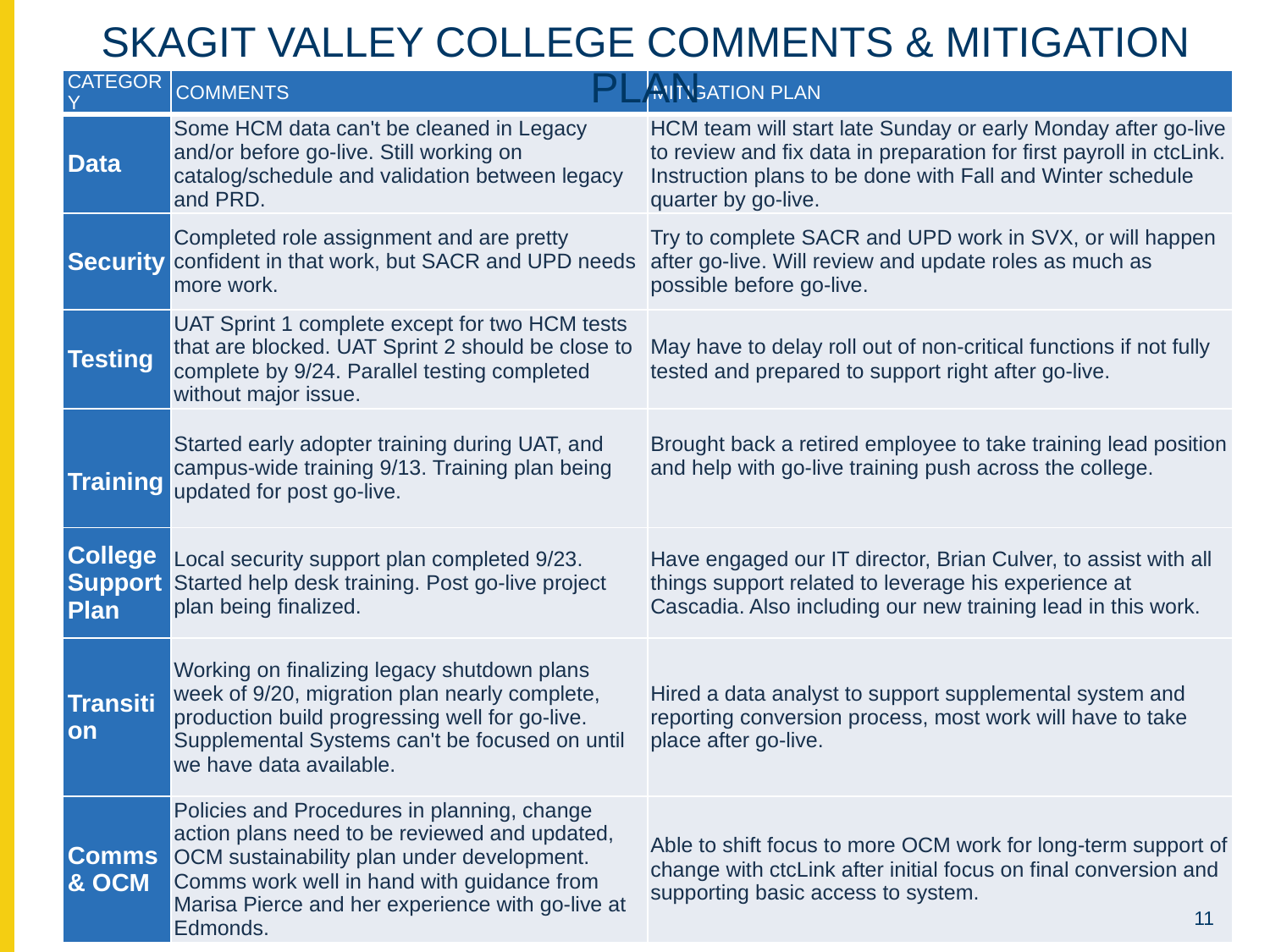

# Skagit valley COLLEGE comments & MITIGATION plan
| CATEGORY | COMMENTS | MITIGATION PLAN |
| --- | --- | --- |
| Data | Some HCM data can't be cleaned in Legacy and/or before go-live. Still working on catalog/schedule and validation between legacy and PRD. | HCM team will start late Sunday or early Monday after go-live to review and fix data in preparation for first payroll in ctcLink. Instruction plans to be done with Fall and Winter schedule quarter by go-live. |
| Security | Completed role assignment and are pretty confident in that work, but SACR and UPD needs more work. | Try to complete SACR and UPD work in SVX, or will happen after go-live. Will review and update roles as much as possible before go-live. |
| Testing | UAT Sprint 1 complete except for two HCM tests that are blocked. UAT Sprint 2 should be close to complete by 9/24. Parallel testing completed without major issue. | May have to delay roll out of non-critical functions if not fully tested and prepared to support right after go-live. |
| Training | Started early adopter training during UAT, and campus-wide training 9/13. Training plan being updated for post go-live. | Brought back a retired employee to take training lead position and help with go-live training push across the college. |
| College Support Plan | Local security support plan completed 9/23. Started help desk training. Post go-live project plan being finalized. | Have engaged our IT director, Brian Culver, to assist with all things support related to leverage his experience at Cascadia. Also including our new training lead in this work. |
| Transition | Working on finalizing legacy shutdown plans week of 9/20, migration plan nearly complete, production build progressing well for go-live. Supplemental Systems can't be focused on until we have data available. | Hired a data analyst to support supplemental system and reporting conversion process, most work will have to take place after go-live. |
| Comms & OCM | Policies and Procedures in planning, change action plans need to be reviewed and updated, OCM sustainability plan under development. Comms work well in hand with guidance from Marisa Pierce and her experience with go-live at Edmonds. | Able to shift focus to more OCM work for long-term support of change with ctcLink after initial focus on final conversion and supporting basic access to system. |
 11